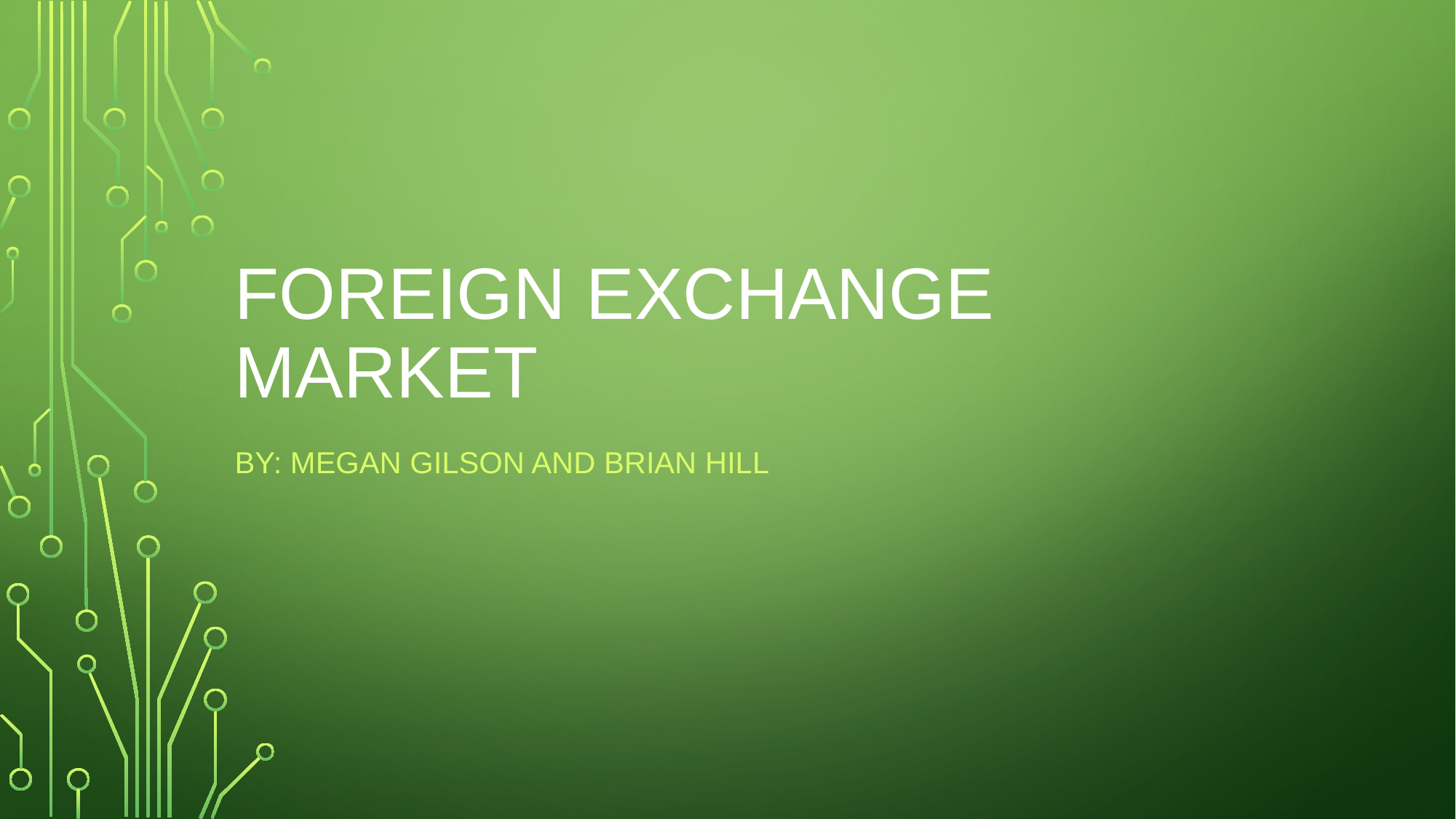

# Foreign Exchange Market
By: Megan Gilson and Brian hill